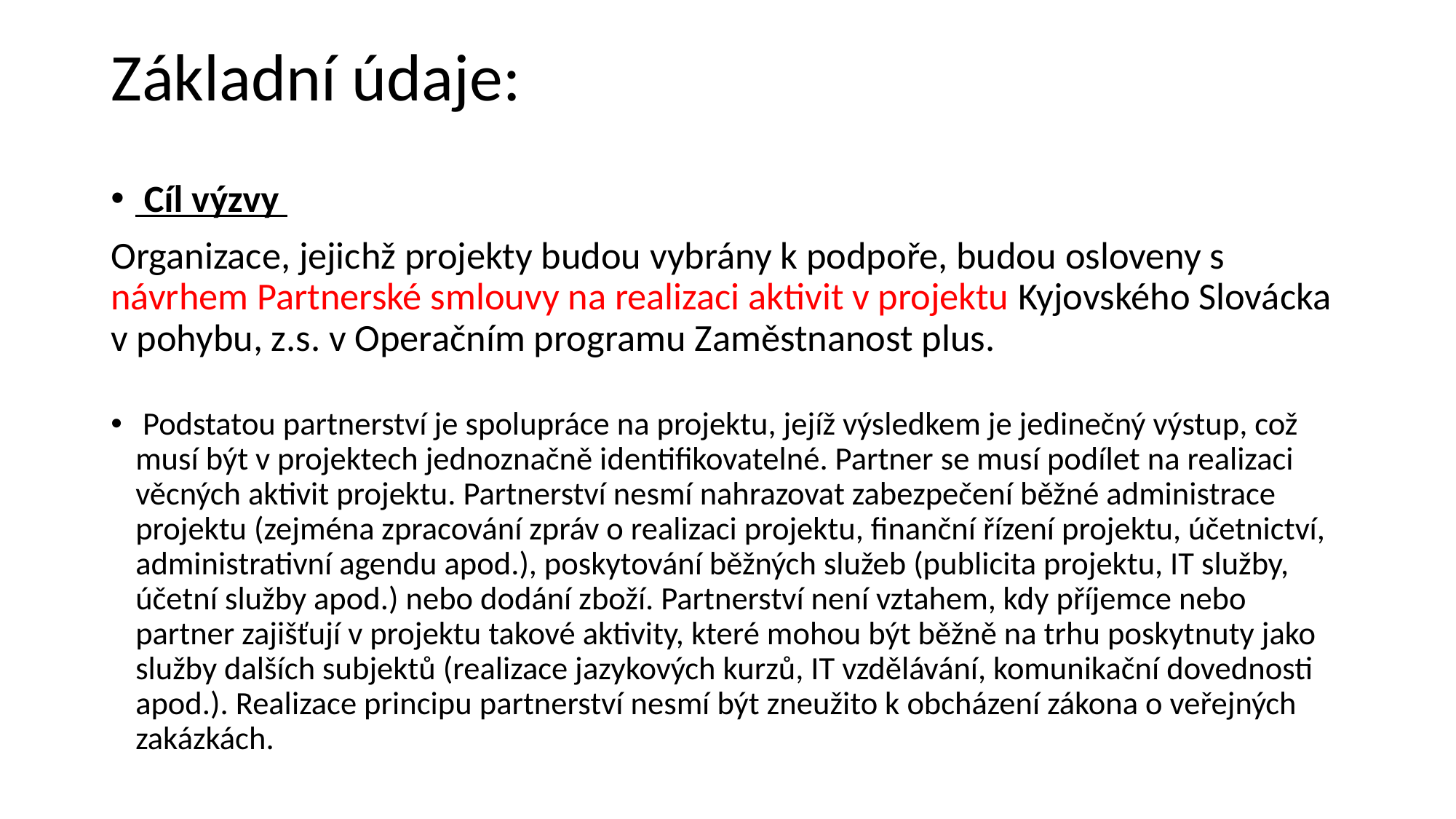

# Základní údaje:
 Cíl výzvy
Organizace, jejichž projekty budou vybrány k podpoře, budou osloveny s návrhem Partnerské smlouvy na realizaci aktivit v projektu Kyjovského Slovácka v pohybu, z.s. v Operačním programu Zaměstnanost plus.

 Podstatou partnerství je spolupráce na projektu, jejíž výsledkem je jedinečný výstup, což musí být v projektech jednoznačně identifikovatelné. Partner se musí podílet na realizaci věcných aktivit projektu. Partnerství nesmí nahrazovat zabezpečení běžné administrace projektu (zejména zpracování zpráv o realizaci projektu, finanční řízení projektu, účetnictví, administrativní agendu apod.), poskytování běžných služeb (publicita projektu, IT služby, účetní služby apod.) nebo dodání zboží. Partnerství není vztahem, kdy příjemce nebo partner zajišťují v projektu takové aktivity, které mohou být běžně na trhu poskytnuty jako služby dalších subjektů (realizace jazykových kurzů, IT vzdělávání, komunikační dovednosti apod.). Realizace principu partnerství nesmí být zneužito k obcházení zákona o veřejných zakázkách.